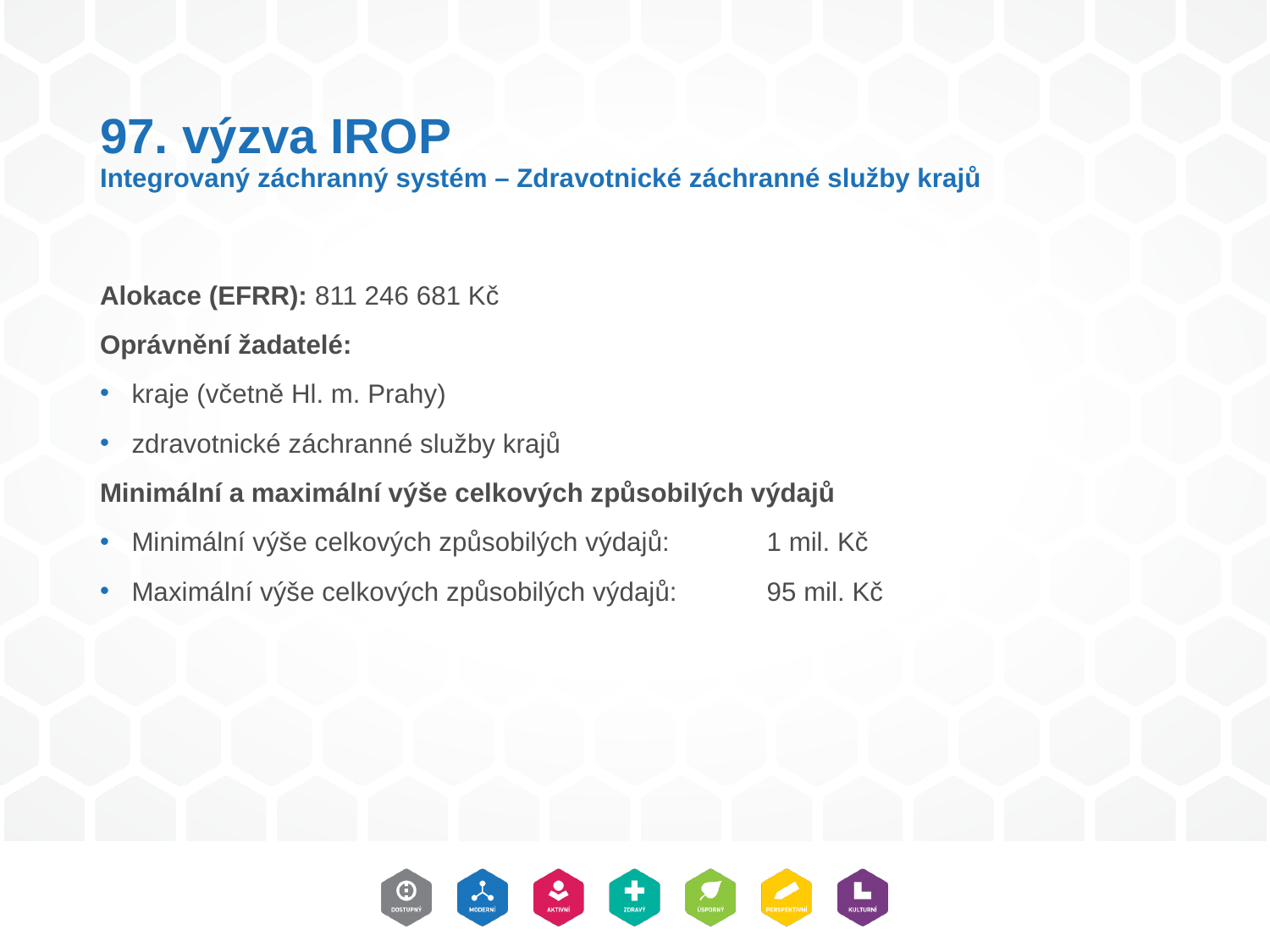

# 97. výzva IROP Integrovaný záchranný systém – Zdravotnické záchranné služby krajů
Alokace (EFRR): 811 246 681 Kč
Oprávnění žadatelé:
kraje (včetně Hl. m. Prahy)
zdravotnické záchranné služby krajů
Minimální a maximální výše celkových způsobilých výdajů
Minimální výše celkových způsobilých výdajů:	1 mil. Kč
Maximální výše celkových způsobilých výdajů:	95 mil. Kč